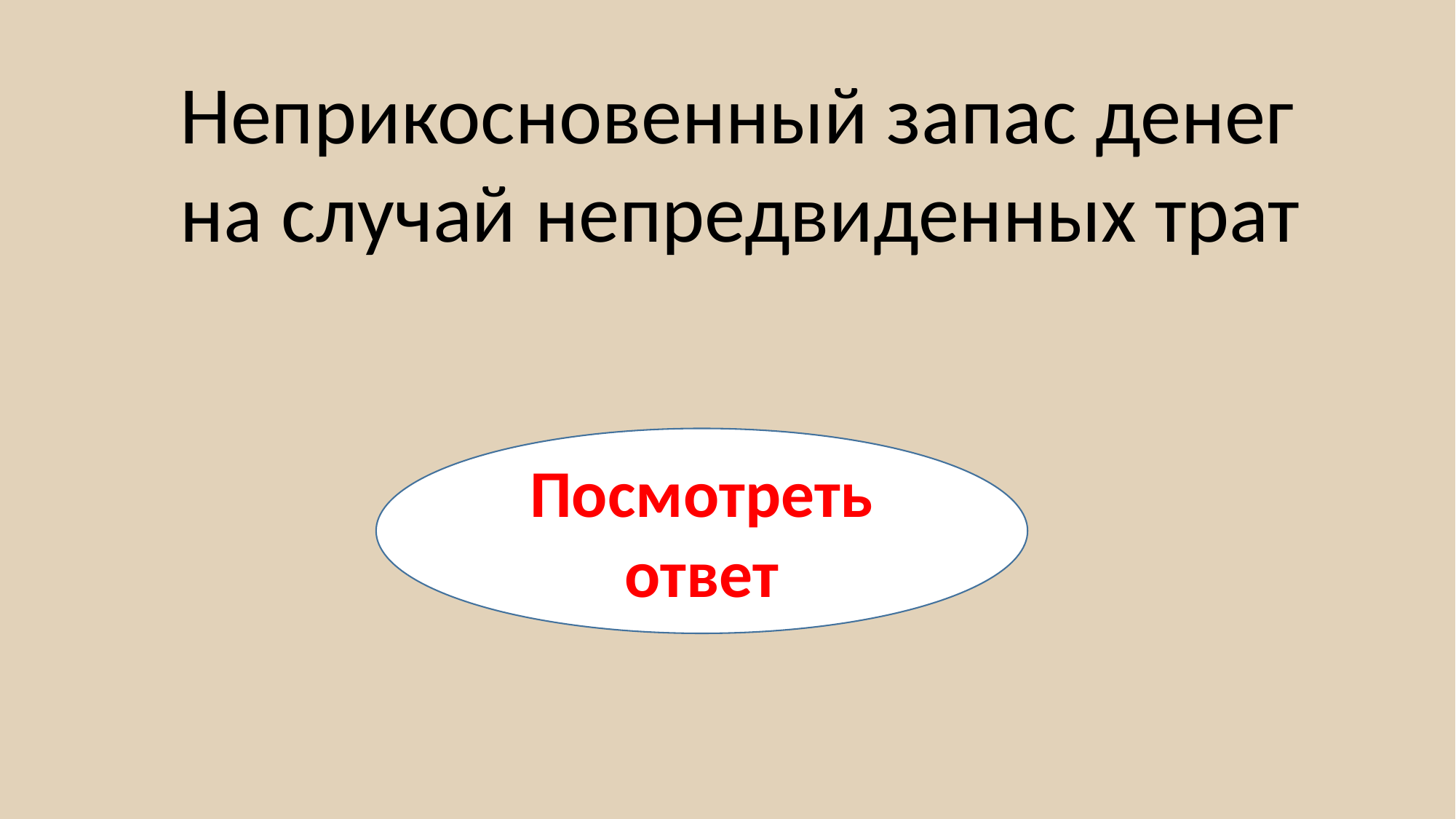

Неприкосновенный запас денег на случай непредвиденных трат
Посмотреть ответ